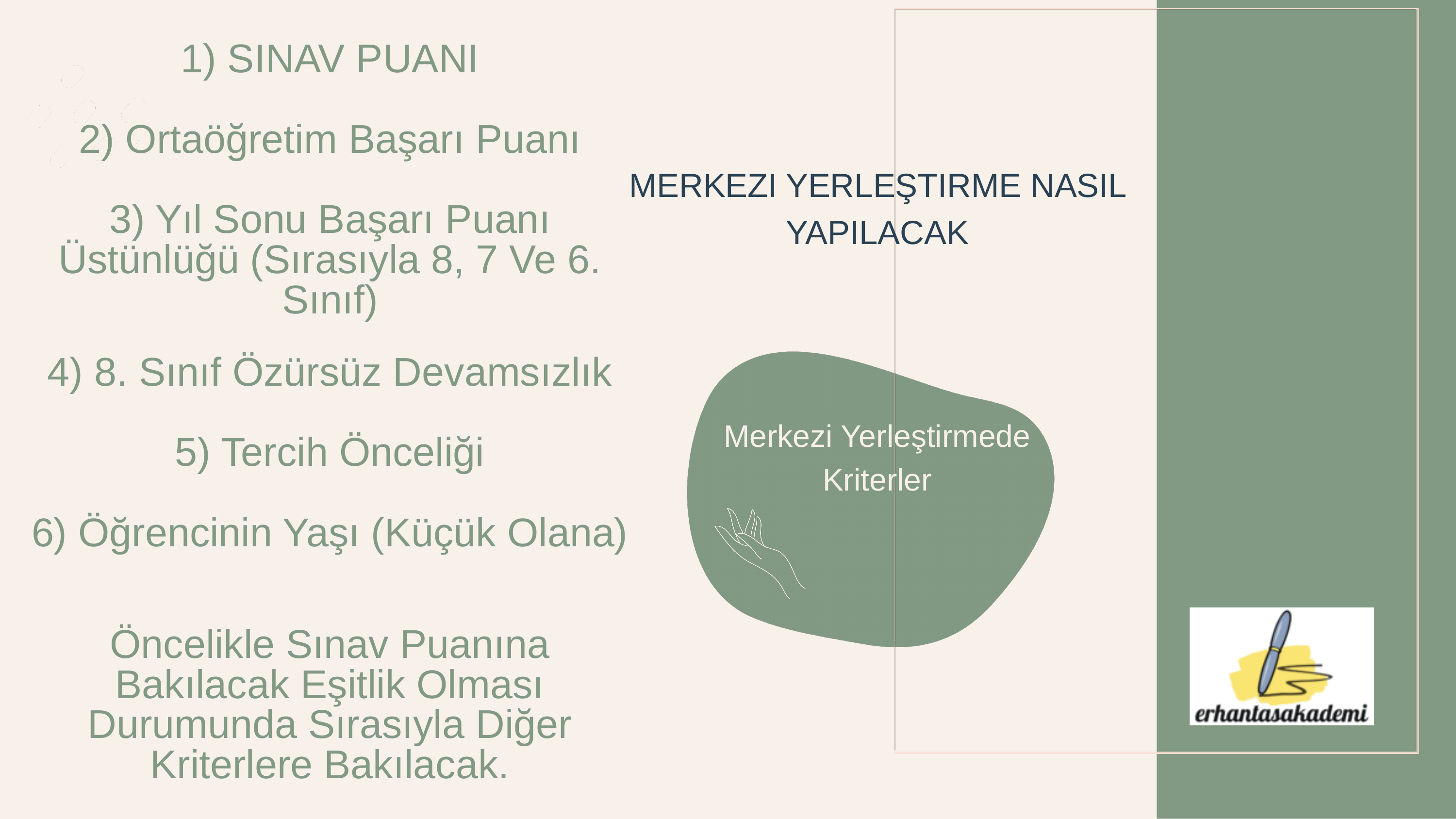

1) SINAV PUANI

2) Ortaöğretim Başarı Puanı

3) Yıl Sonu Başarı Puanı Üstünlüğü (Sırasıyla 8, 7 Ve 6. Sınıf)

4) 8. Sınıf Özürsüz Devamsızlık

5) Tercih Önceliği

6) Öğrencinin Yaşı (Küçük Olana)

Öncelikle Sınav Puanına Bakılacak Eşitlik Olması Durumunda Sırasıyla Diğer Kriterlere Bakılacak.

MERKEZI YERLEŞTIRME NASIL YAPILACAK

Merkezi Yerleştirmede Kriterler